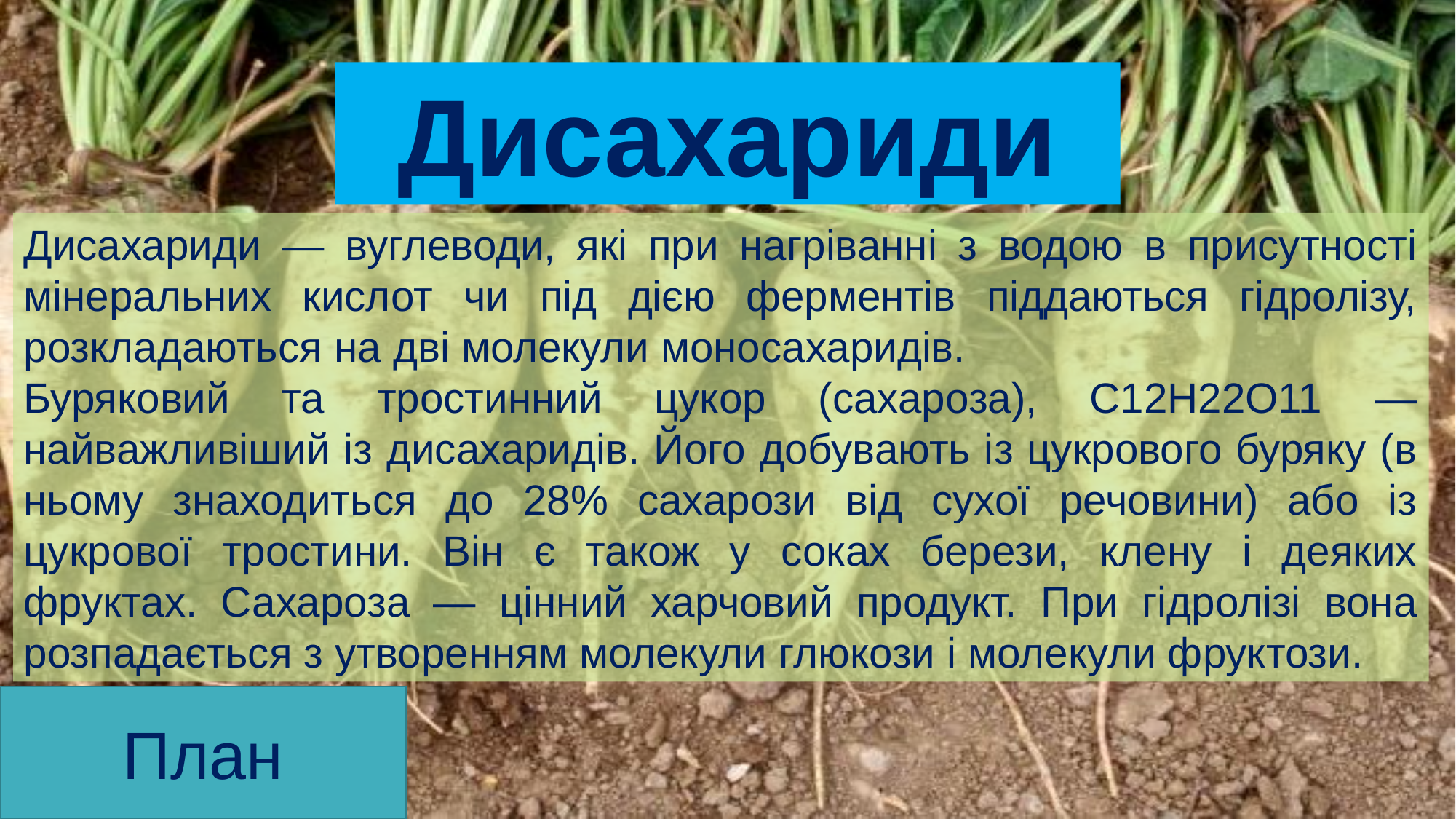

Дисахариди
Дисахариди — вуглеводи, які при нагріванні з водою в присутності мінеральних кислот чи під дією ферментів піддаються гідролізу, розкладаються на дві молекули моносахаридів.
Буряковий та тростинний цукор (сахароза), С12Н22О11 — найважливіший із дисахаридів. Його добувають із цукрового буряку (в ньому знаходиться до 28% сахарози від сухої речовини) або із цукрової тростини. Він є також у соках берези, клену і деяких фруктах. Сахароза — цінний харчовий продукт. При гідролізі вона розпадається з утворенням молекули глюкози і молекули фруктози.
План